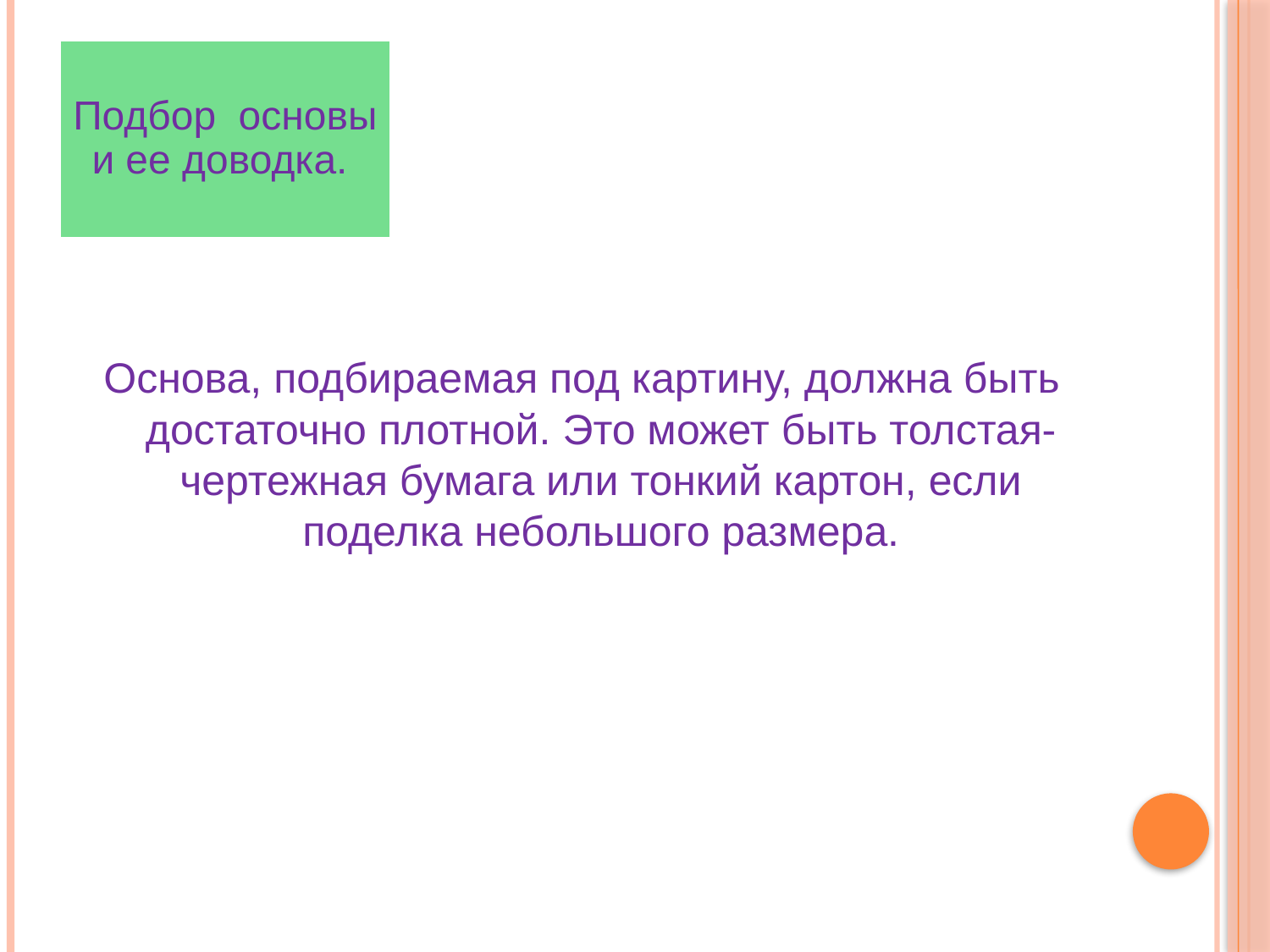

#

Подбор  основы и ее доводка.

Основа, подбираемая под картину, должна быть достаточно плотной. Это может быть толстая- чертежная бумага или тонкий картон, если поделка небольшого размера.